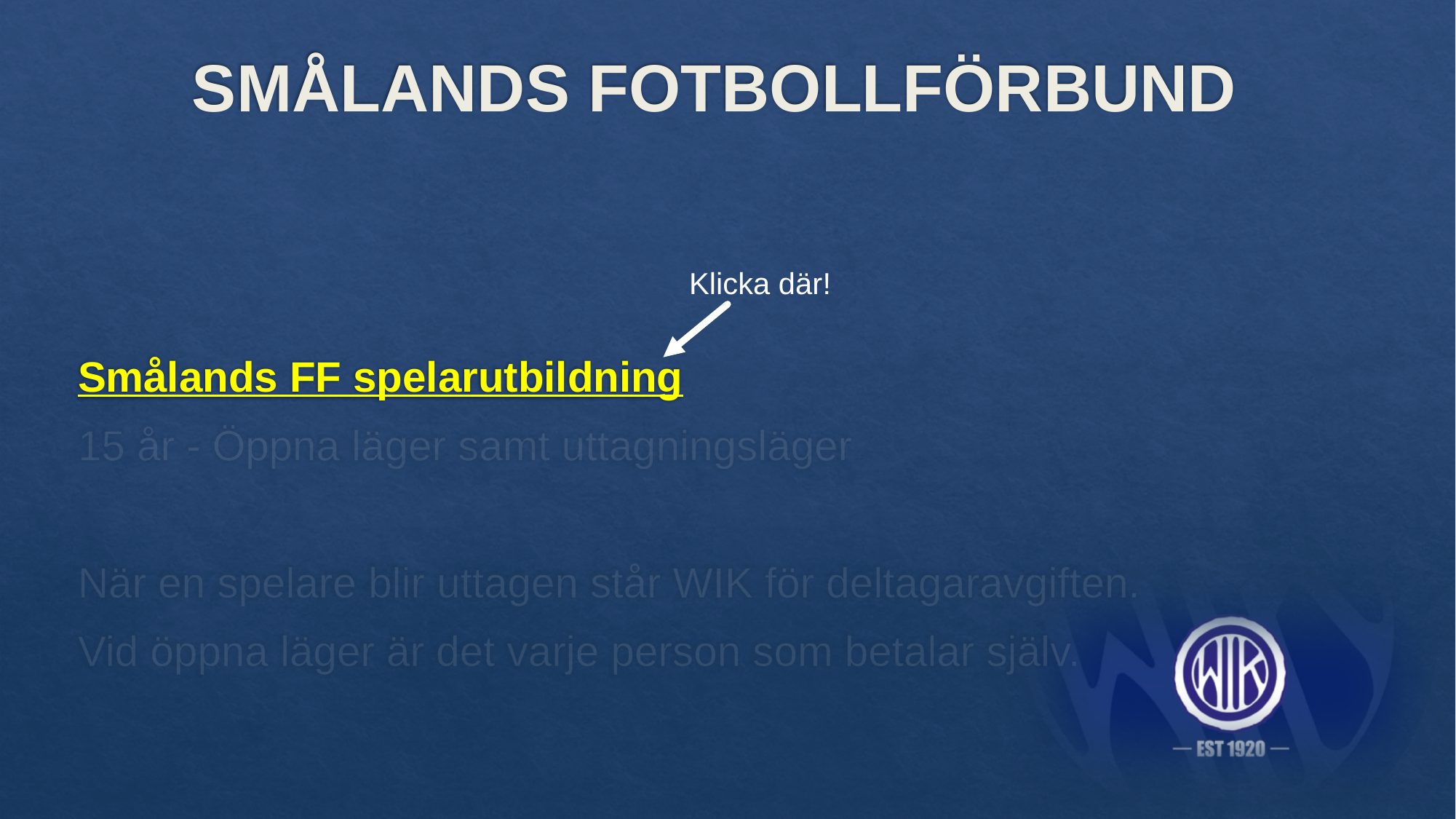

# SMÅLANDS FOTBOLLFÖRBUND
Klicka där!
Smålands FF spelarutbildning
15 år - Öppna läger samt uttagningsläger

När en spelare blir uttagen står WIK för deltagaravgiften.
Vid öppna läger är det varje person som betalar själv.